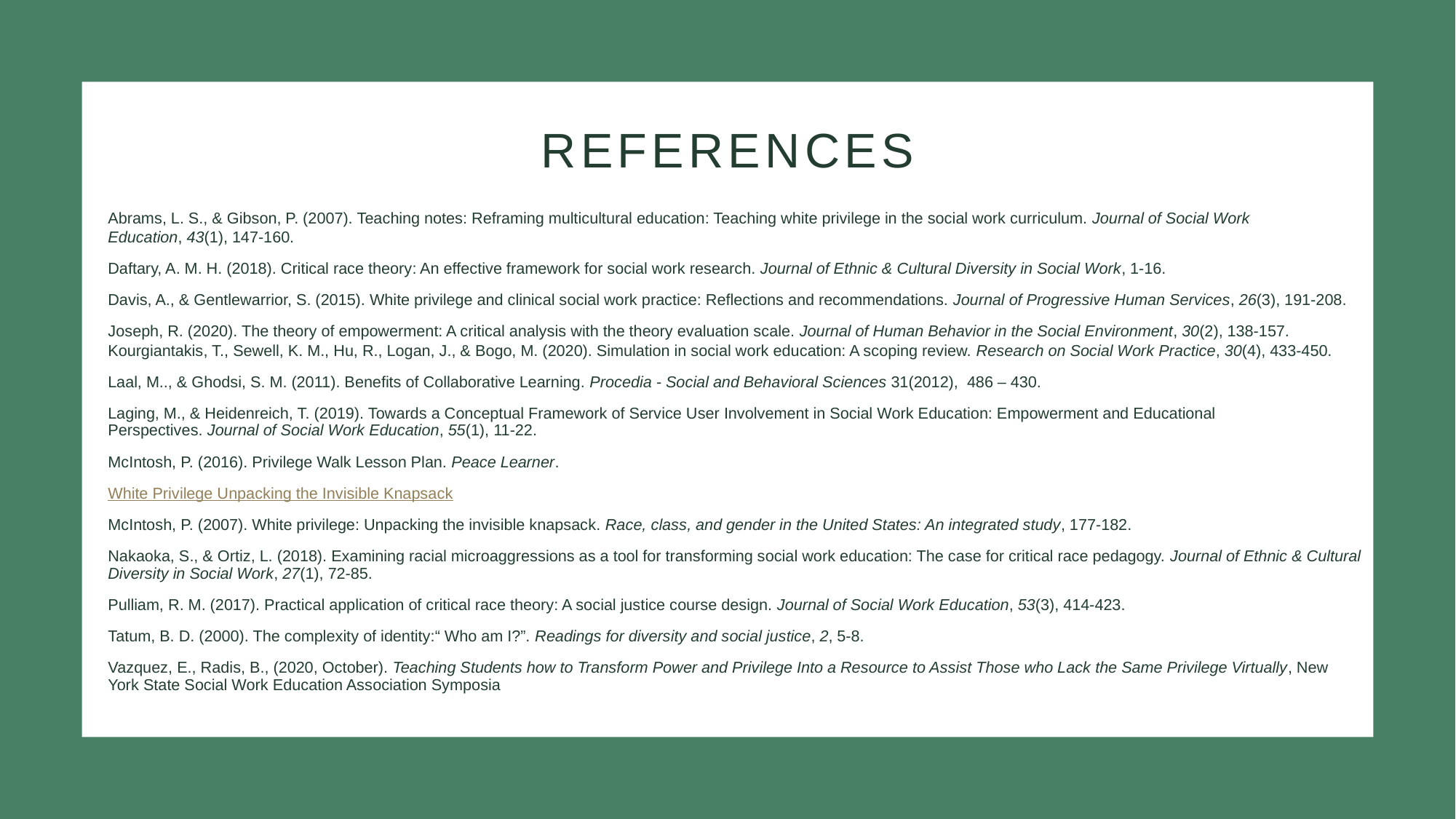

# References

Abrams, L. S., & Gibson, P. (2007). Teaching notes: Reframing multicultural education: Teaching white privilege in the social work curriculum. Journal of Social Work Education, 43(1), 147-160.
Daftary, A. M. H. (2018). Critical race theory: An effective framework for social work research. Journal of Ethnic & Cultural Diversity in Social Work, 1-16.
Davis, A., & Gentlewarrior, S. (2015). White privilege and clinical social work practice: Reflections and recommendations. Journal of Progressive Human Services, 26(3), 191-208.
Joseph, R. (2020). The theory of empowerment: A critical analysis with the theory evaluation scale. Journal of Human Behavior in the Social Environment, 30(2), 138-157.
Kourgiantakis, T., Sewell, K. M., Hu, R., Logan, J., & Bogo, M. (2020). Simulation in social work education: A scoping review. Research on Social Work Practice, 30(4), 433-450.
Laal, M.., & Ghodsi, S. M. (2011). Benefits of Collaborative Learning. Procedia - Social and Behavioral Sciences 31(2012),  486 – 430.
Laging, M., & Heidenreich, T. (2019). Towards a Conceptual Framework of Service User Involvement in Social Work Education: Empowerment and Educational Perspectives. Journal of Social Work Education, 55(1), 11-22.
McIntosh, P. (2016). Privilege Walk Lesson Plan. Peace Learner.
White Privilege Unpacking the Invisible Knapsack
McIntosh, P. (2007). White privilege: Unpacking the invisible knapsack. Race, class, and gender in the United States: An integrated study, 177-182.
Nakaoka, S., & Ortiz, L. (2018). Examining racial microaggressions as a tool for transforming social work education: The case for critical race pedagogy. Journal of Ethnic & Cultural Diversity in Social Work, 27(1), 72-85.
Pulliam, R. M. (2017). Practical application of critical race theory: A social justice course design. Journal of Social Work Education, 53(3), 414-423.
Tatum, B. D. (2000). The complexity of identity:“ Who am I?”. Readings for diversity and social justice, 2, 5-8.
Vazquez, E., Radis, B., (2020, October). Teaching Students how to Transform Power and Privilege Into a Resource to Assist Those who Lack the Same Privilege Virtually, New York State Social Work Education Association Symposia